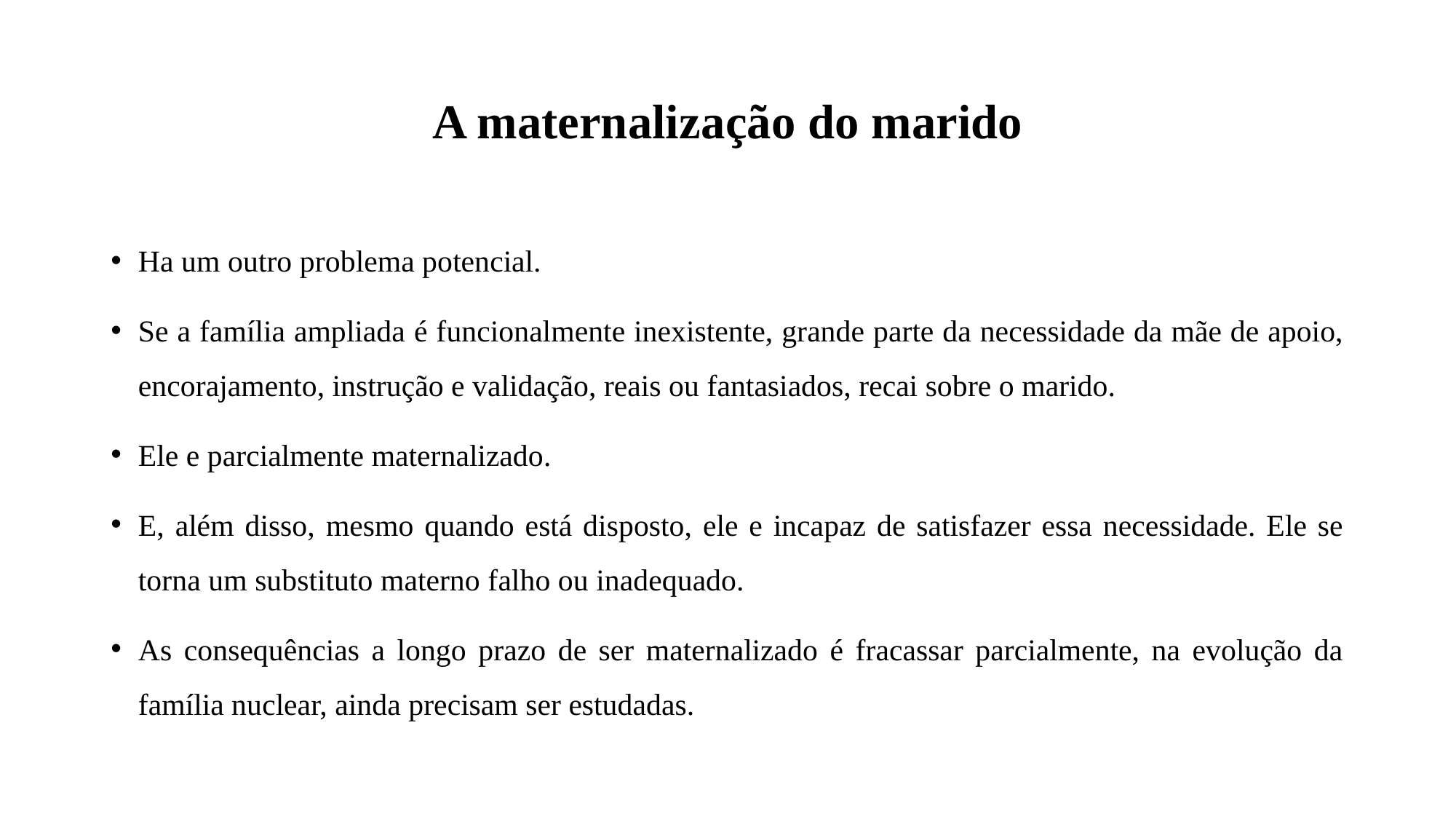

# A maternalização do marido
Ha um outro problema potencial.
Se a família ampliada é funcionalmente inexistente, grande parte da necessidade da mãe de apoio, encorajamento, instrução e validação, reais ou fantasiados, recai sobre o marido.
Ele e parcialmente maternalizado.
E, além disso, mesmo quando está disposto, ele e incapaz de satisfazer essa necessidade. Ele se torna um substituto materno falho ou inadequado.
As consequências a longo prazo de ser maternalizado é fracassar parcialmente, na evolução da família nuclear, ainda precisam ser estudadas.